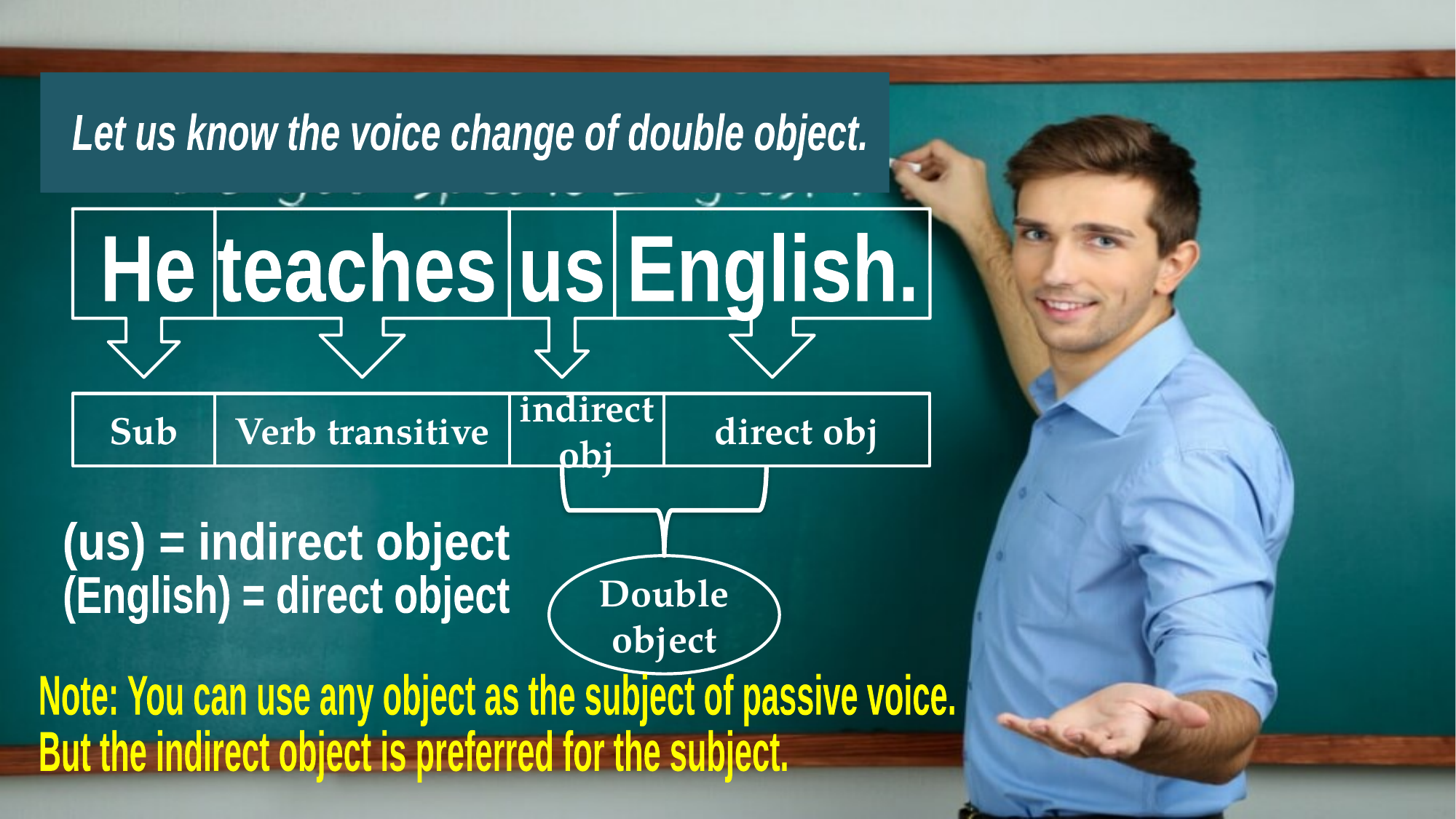

Let us know the voice change of double object.

He teaches us English.
Sub
Verb transitive
indirect obj
direct obj

(us) = indirect object
Double object
(English) = direct object
Note: You can use any object as the subject of passive voice.
But the indirect object is preferred for the subject.